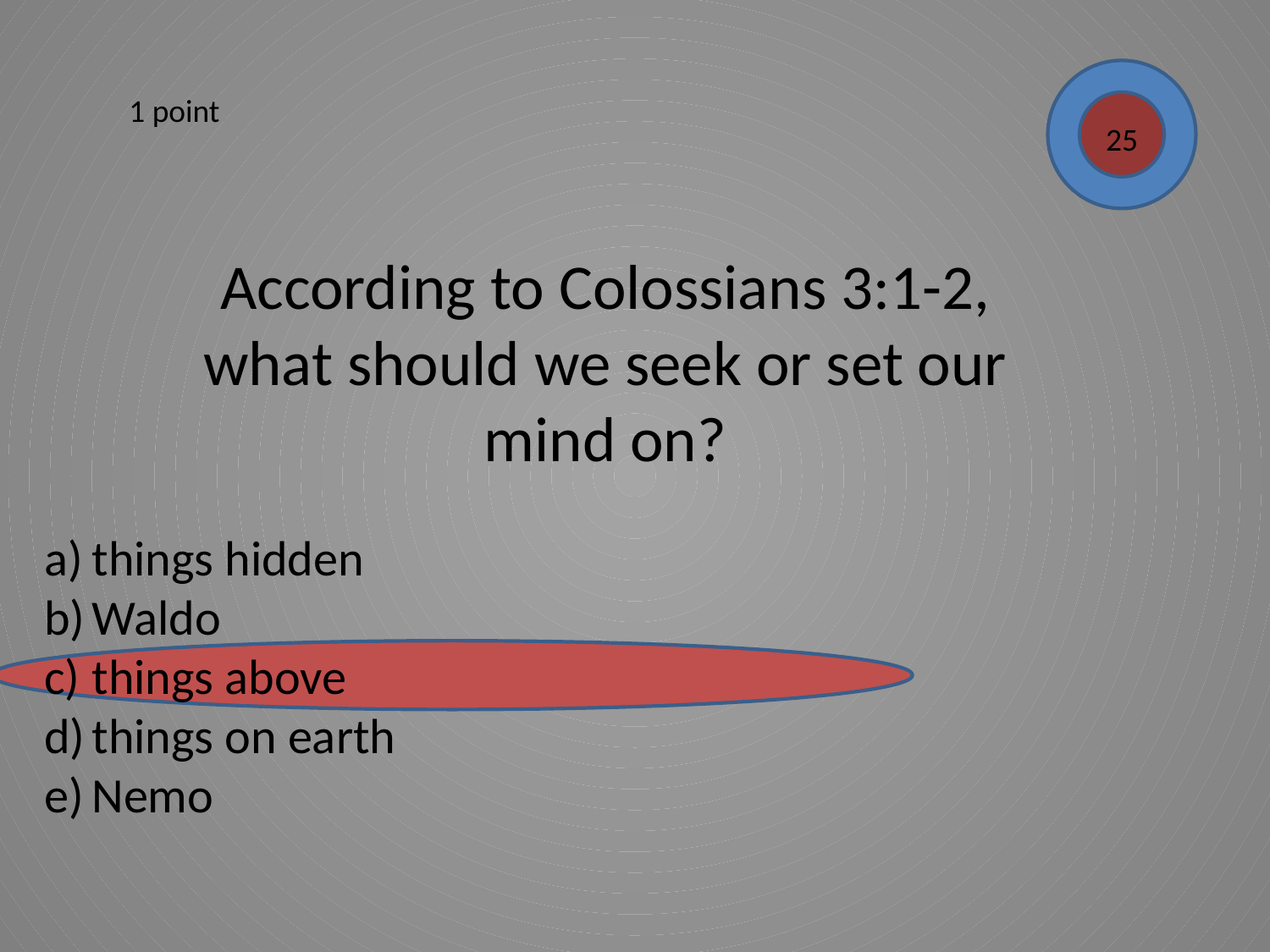

1 point

25
According to Colossians 3:1-2,
what should we seek or set our mind on?
things hidden
Waldo
things above
things on earth
Nemo